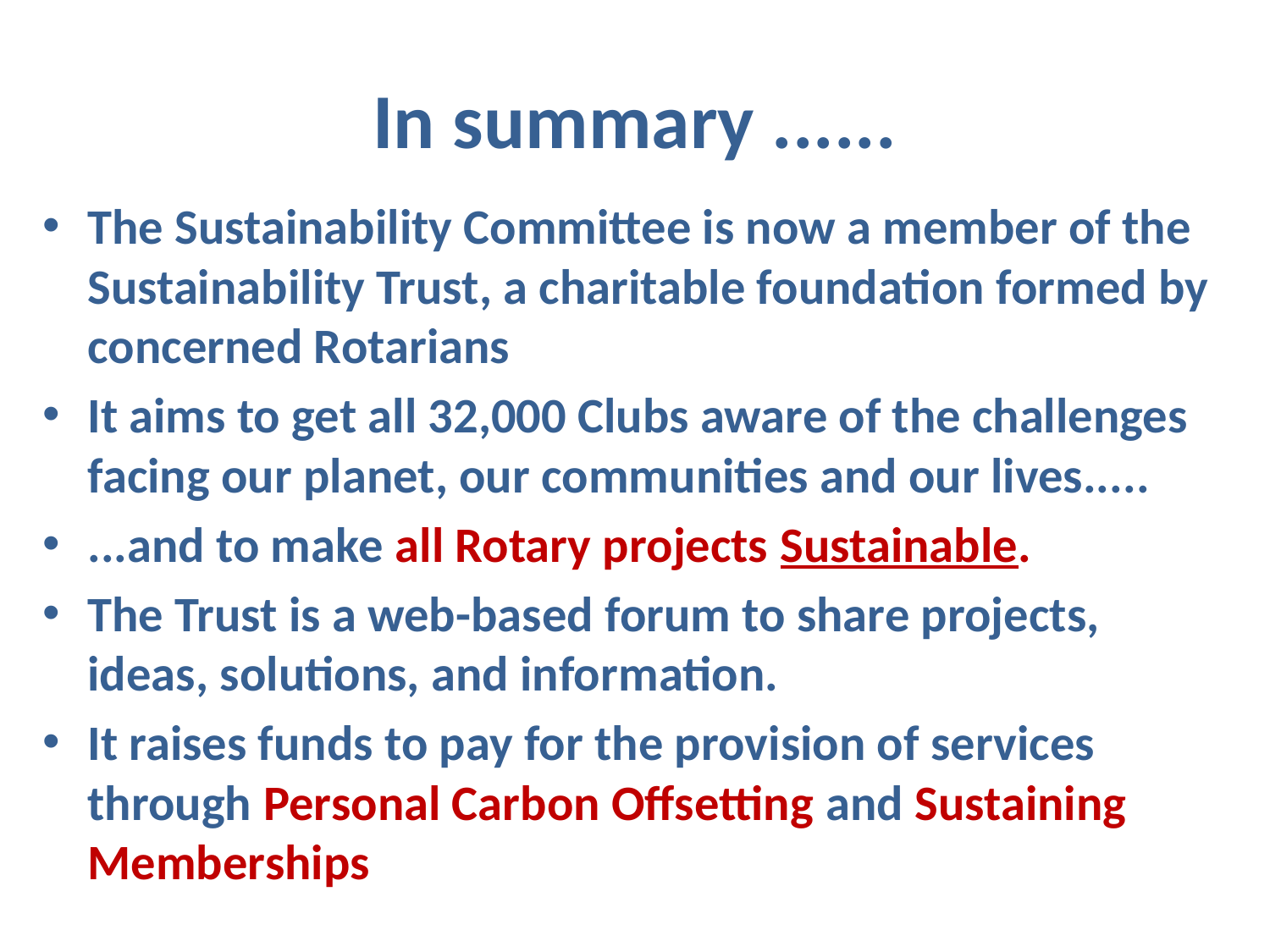

# In summary ......
The Sustainability Committee is now a member of the Sustainability Trust, a charitable foundation formed by concerned Rotarians
It aims to get all 32,000 Clubs aware of the challenges facing our planet, our communities and our lives.....
...and to make all Rotary projects Sustainable.
The Trust is a web-based forum to share projects, ideas, solutions, and information.
It raises funds to pay for the provision of services through Personal Carbon Offsetting and Sustaining Memberships